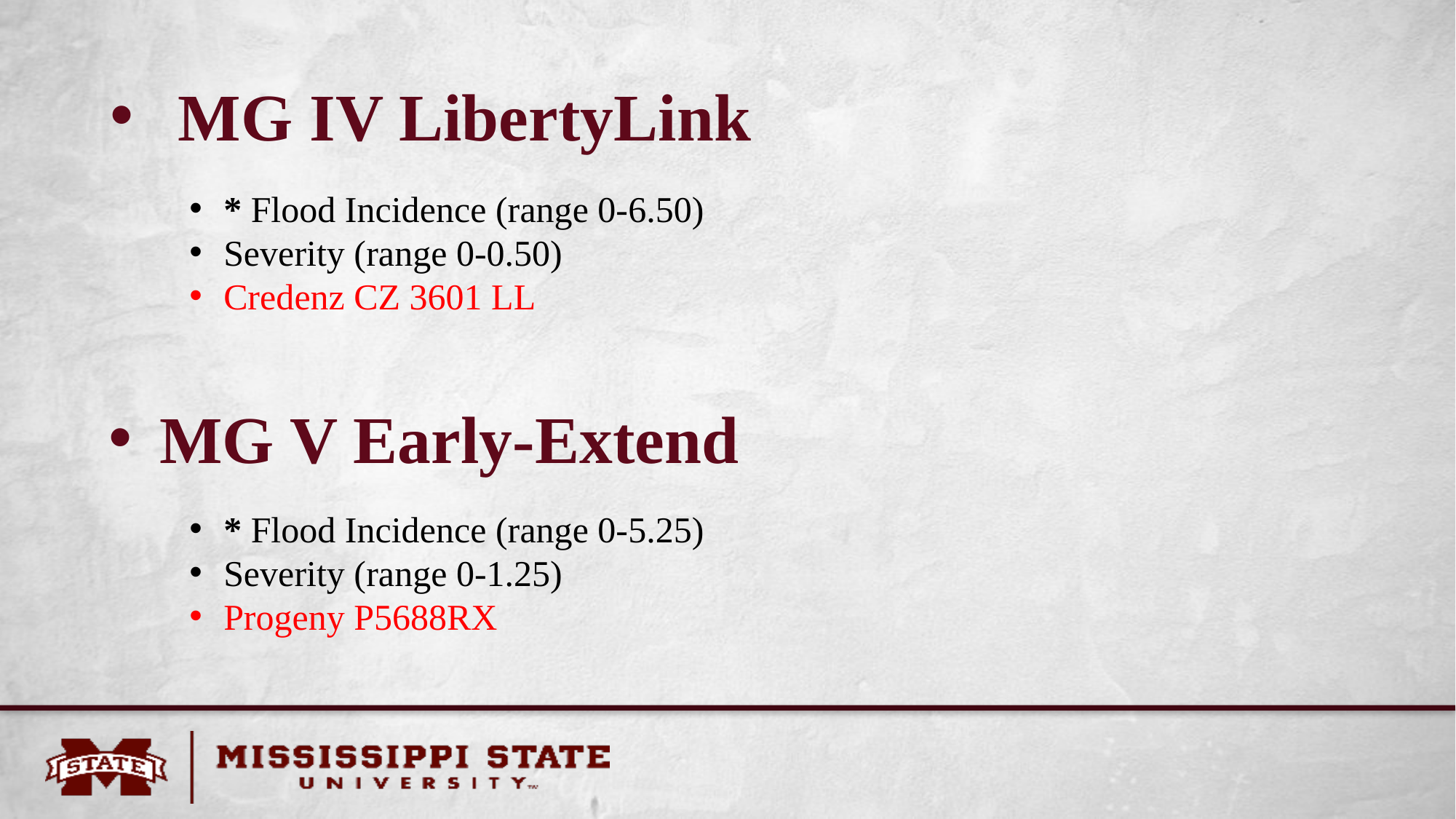

# MG IV LibertyLink
* Flood Incidence (range 0-6.50)
Severity (range 0-0.50)
Credenz CZ 3601 LL

 MG V Early-Extend

* Flood Incidence (range 0-5.25)
Severity (range 0-1.25)
Progeny P5688RX